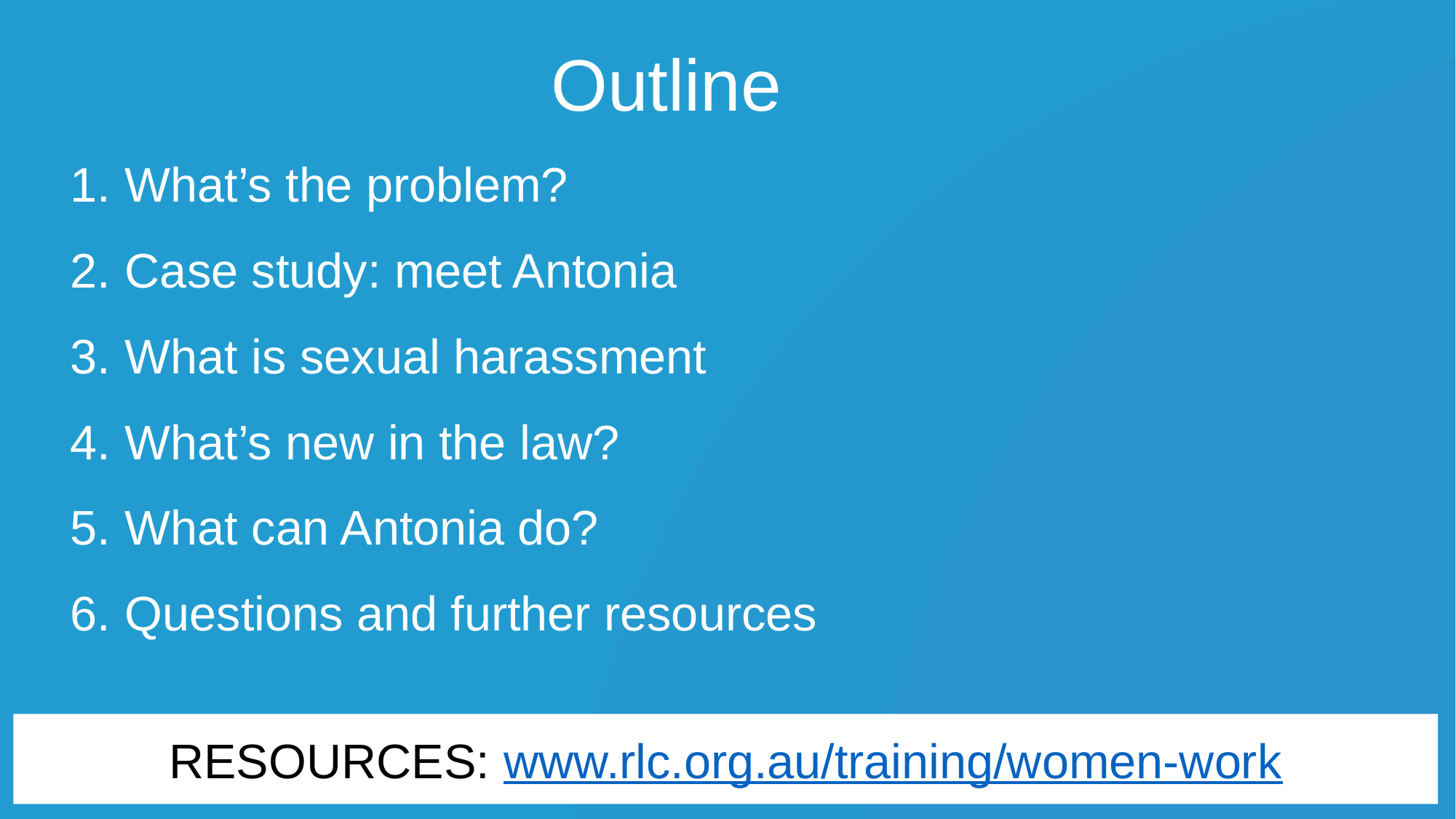

Outline
What’s the problem?
Case study: meet Antonia
What is sexual harassment
What’s new in the law?
What can Antonia do?
Questions and further resources

RESOURCES: www.rlc.org.au/training/women-work